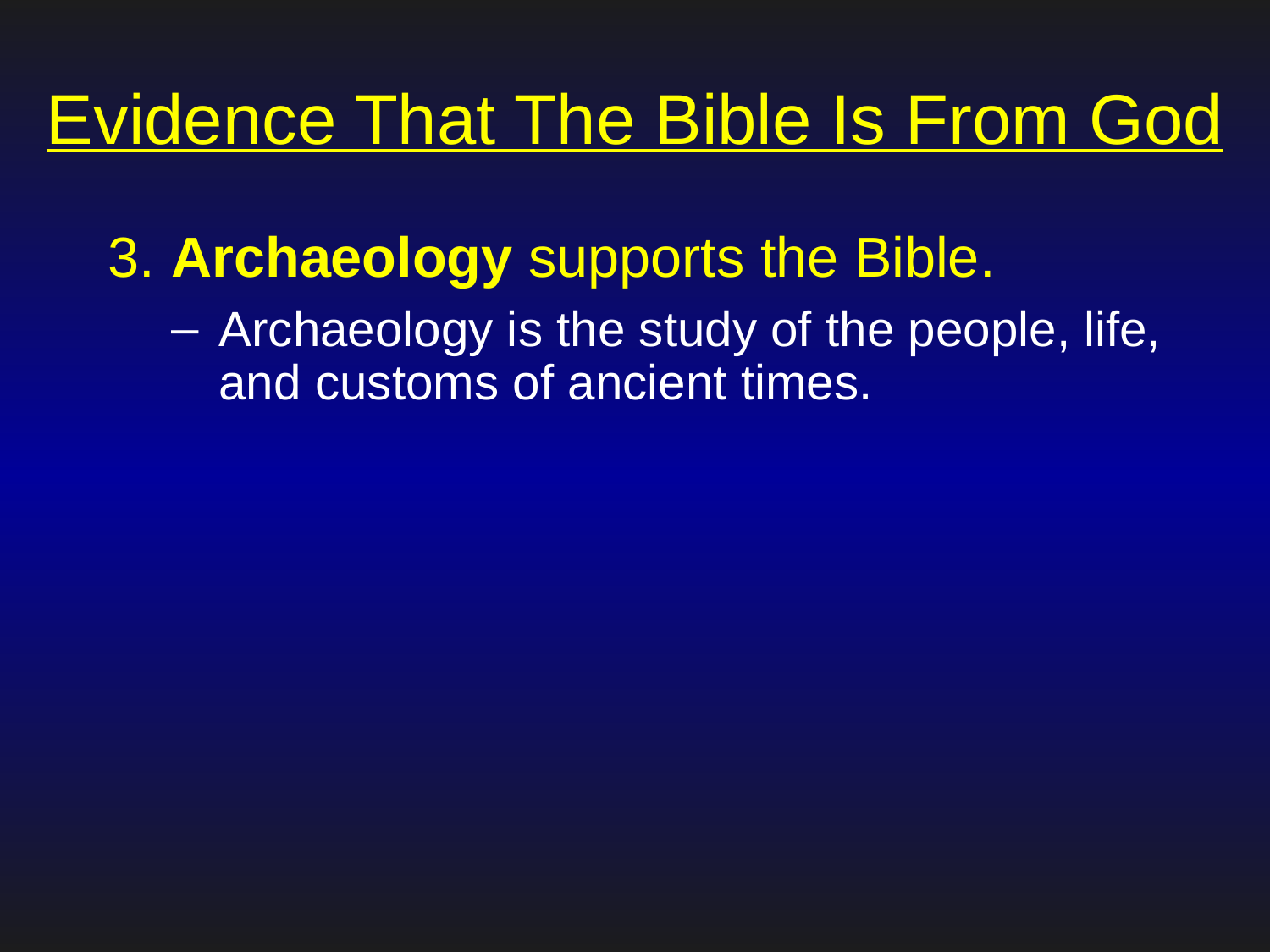

# Evidence That The Bible Is From God
 Archaeology supports the Bible.
Archaeology is the study of the people, life, and customs of ancient times.